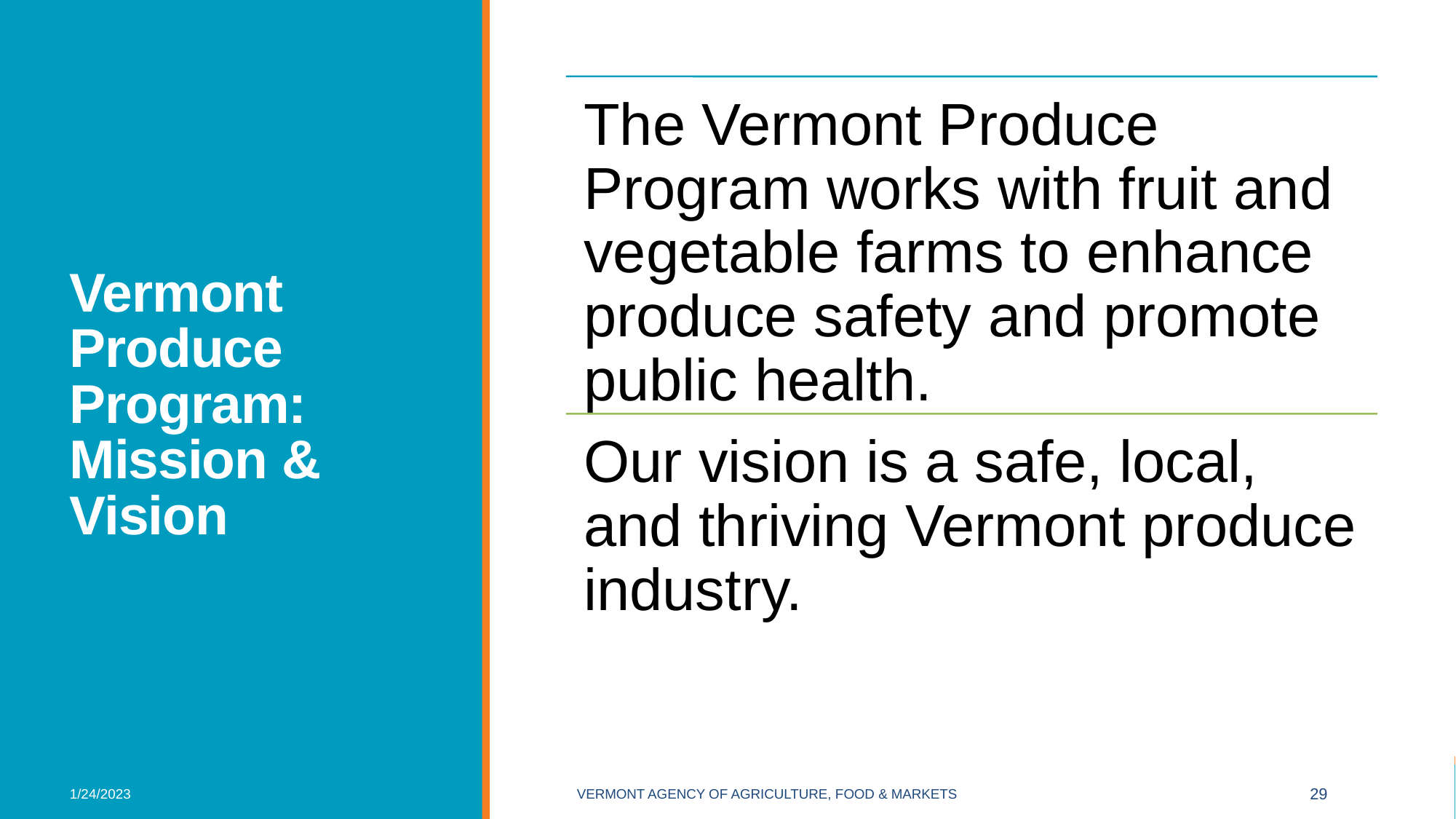

# Vermont Produce Program: Mission & Vision
The Vermont Produce Program works with fruit and vegetable farms to enhance produce safety and promote public health.
Our vision is a safe, local, and thriving Vermont produce industry.
1/24/2023
VERMONT AGENCY OF AGRICULTURE, FOOD & MARKETS
29